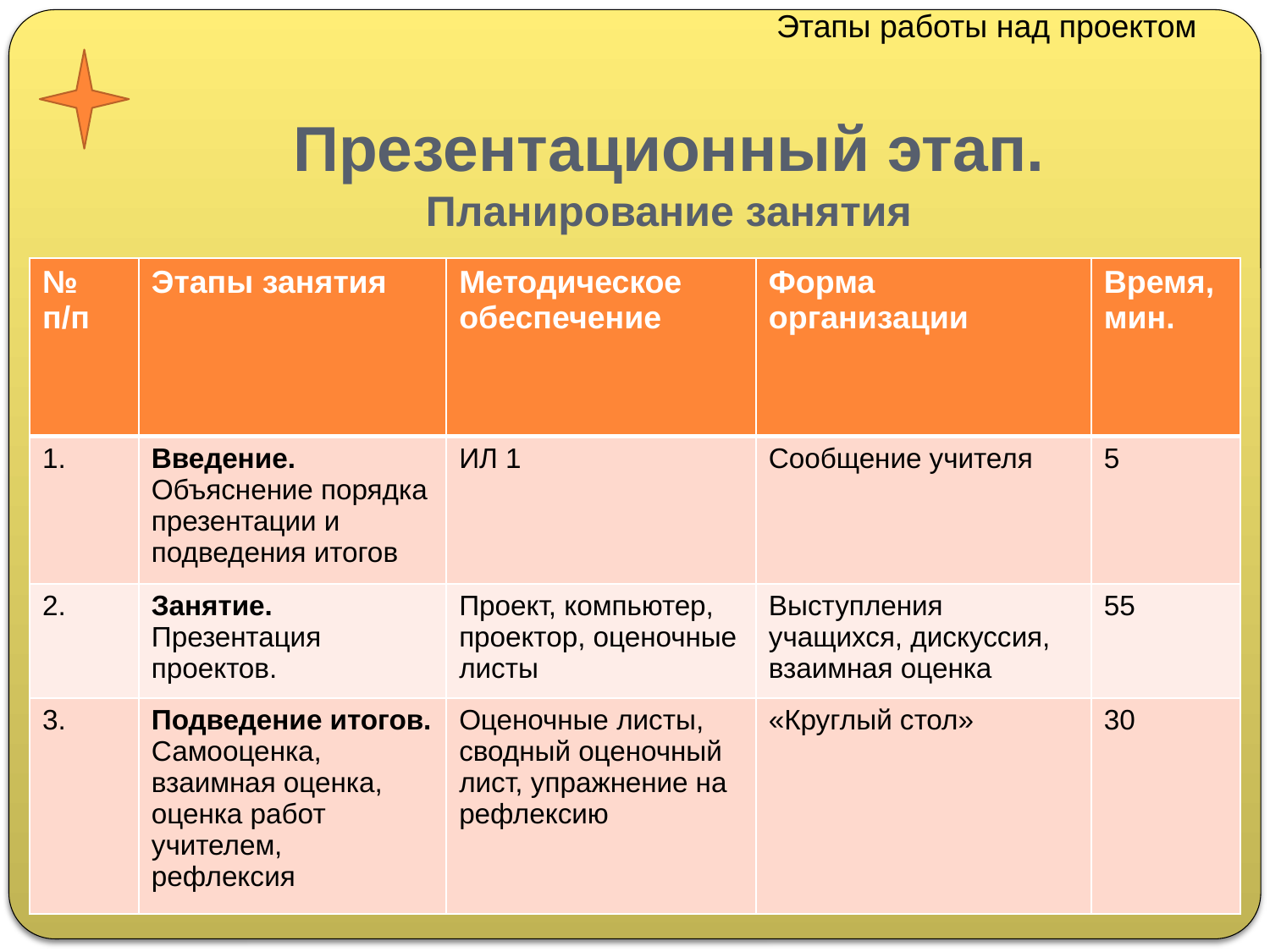

Этапы работы над проектом

# Презентационный этап. Планирование занятия
| № п/п | Этапы занятия | Методическое обеспечение | Форма организации | Время, мин. |
| --- | --- | --- | --- | --- |
| 1. | Введение. Объяснение порядка презентации и подведения итогов | ИЛ 1 | Сообщение учителя | 5 |
| 2. | Занятие. Презентация проектов. | Проект, компьютер, проектор, оценочные листы | Выступления учащихся, дискуссия, взаимная оценка | 55 |
| 3. | Подведение итогов. Самооценка, взаимная оценка, оценка работ учителем, рефлексия | Оценочные листы, сводный оценочный лист, упражнение на рефлексию | «Круглый стол» | 30 |